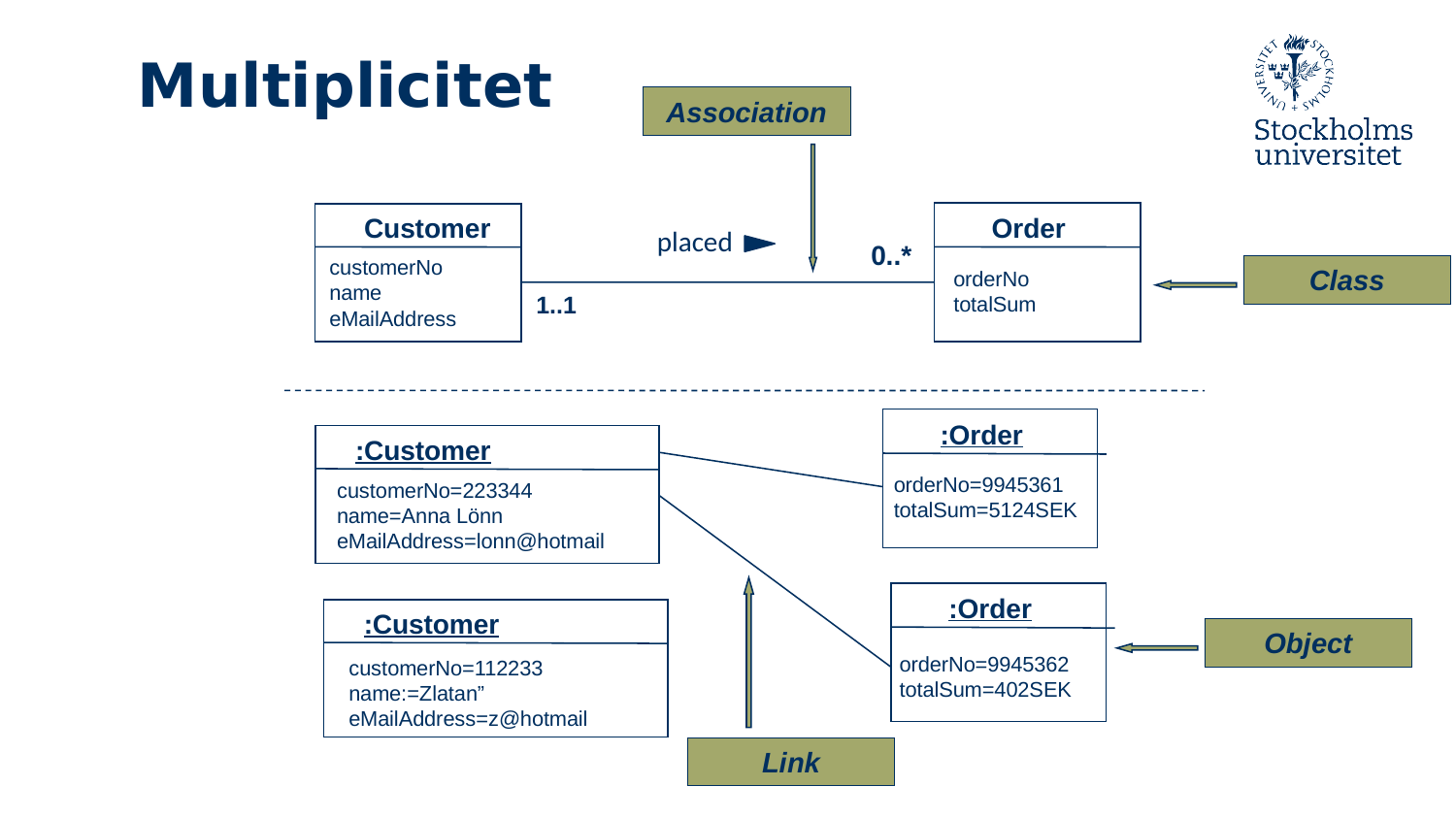

# Multiplicitet
Association

Customer
Order

placed

0..*

customerNo
name
eMailAddress

Class
orderNo
totalSum

1..1

:Order

:Customer

orderNo=9945361
totalSum=5124SEK

customerNo=223344
name=Anna Lönn
eMailAddress=lonn@hotmail

:Order

:Customer
Object

orderNo=9945362
totalSum=402SEK

customerNo=112233
name:=Zlatan”
eMailAddress=z@hotmail

Link